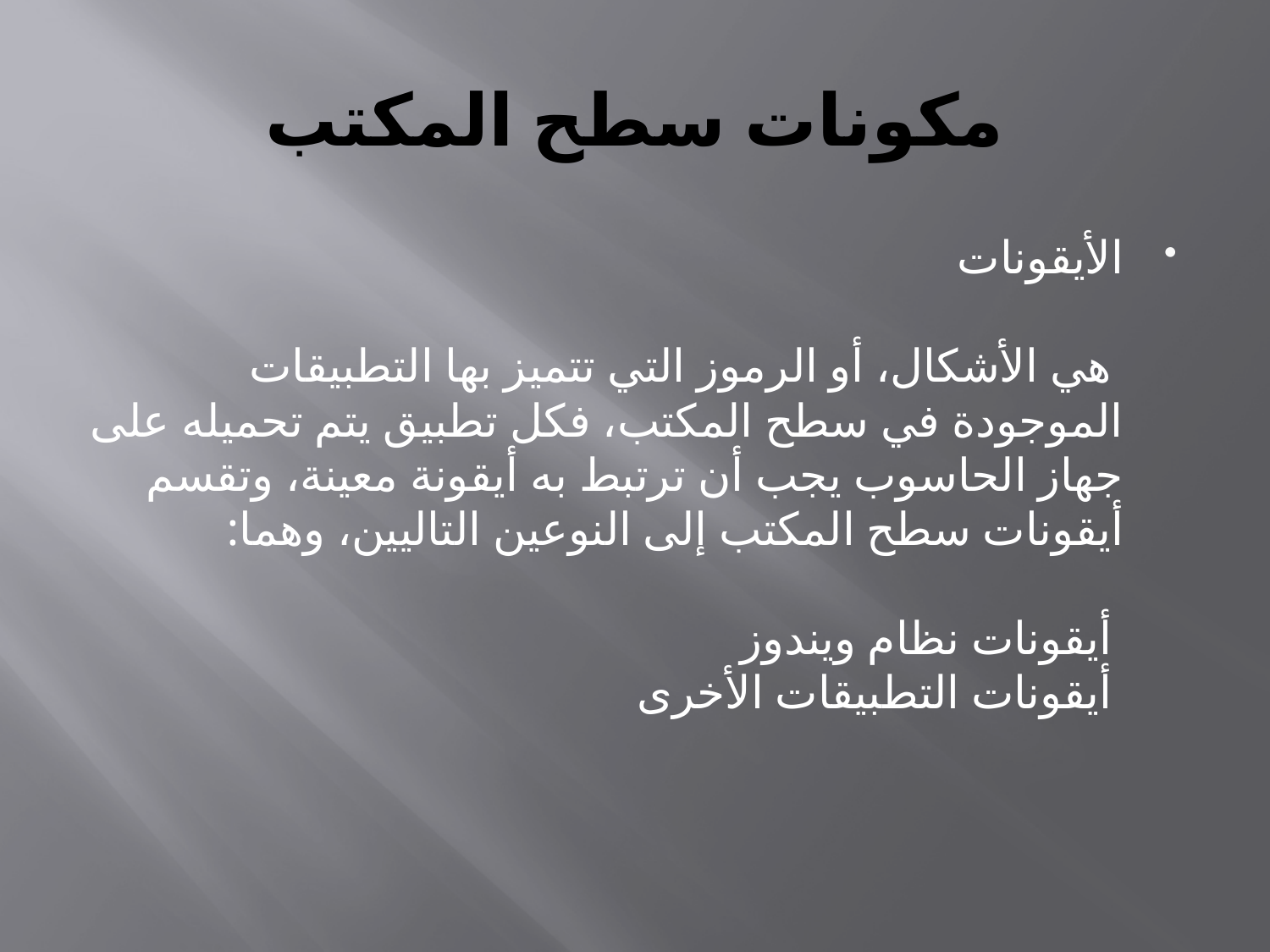

# مكونات سطح المكتب
الأيقونات
 هي الأشكال، أو الرموز التي تتميز بها التطبيقات الموجودة في سطح المكتب، فكل تطبيق يتم تحميله على جهاز الحاسوب يجب أن ترتبط به أيقونة معينة، وتقسم أيقونات سطح المكتب إلى النوعين التاليين، وهما:
 أيقونات نظام ويندوز
 أيقونات التطبيقات الأخرى